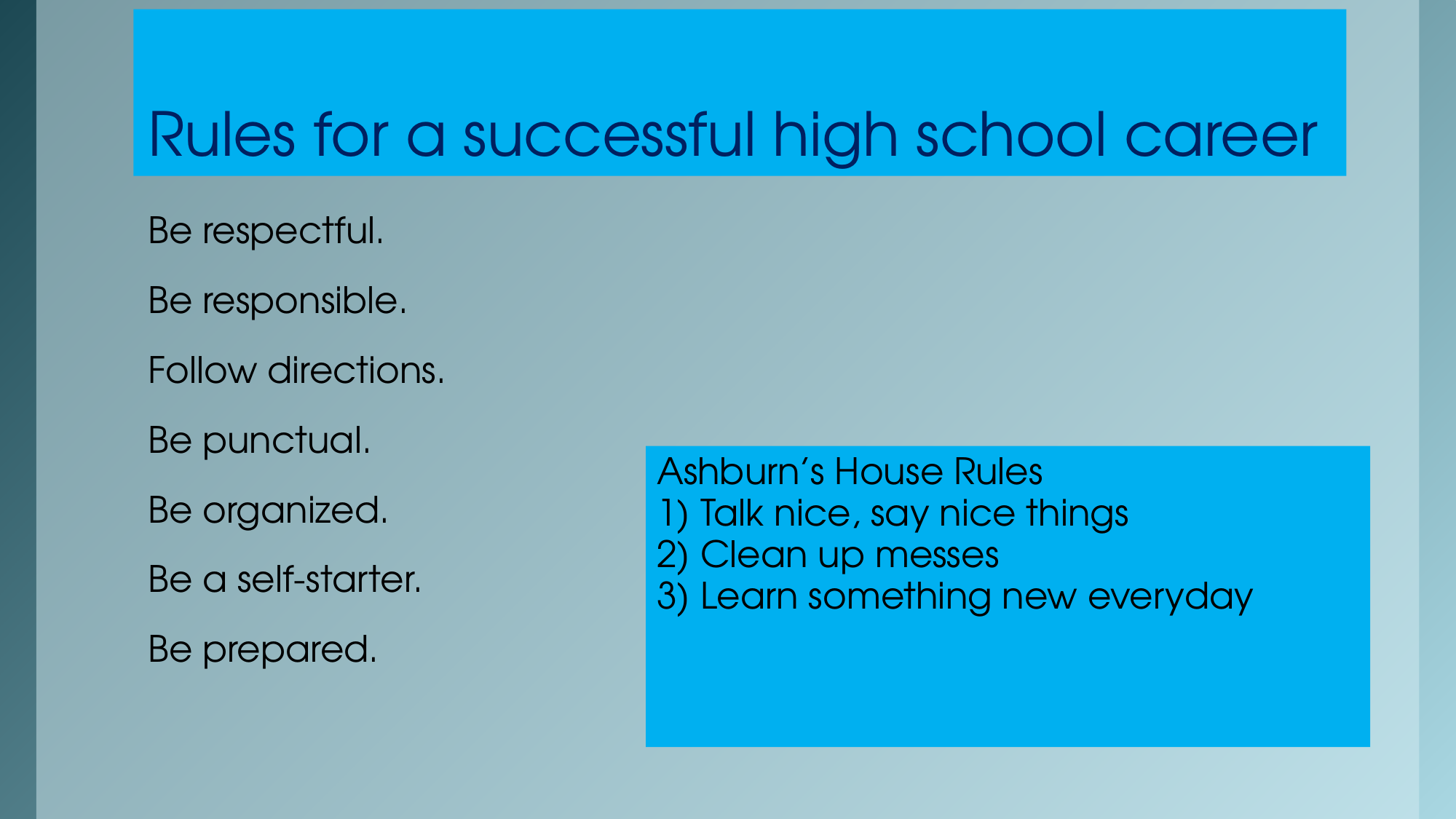

# Rules for a successful high school career
Be respectful.
Be responsible.
Follow directions.
Be punctual.
Be organized.
Be a self-starter.
Be prepared.
Ashburn’s House Rules
1) Talk nice, say nice things
2) Clean up messes
3) Learn something new everyday